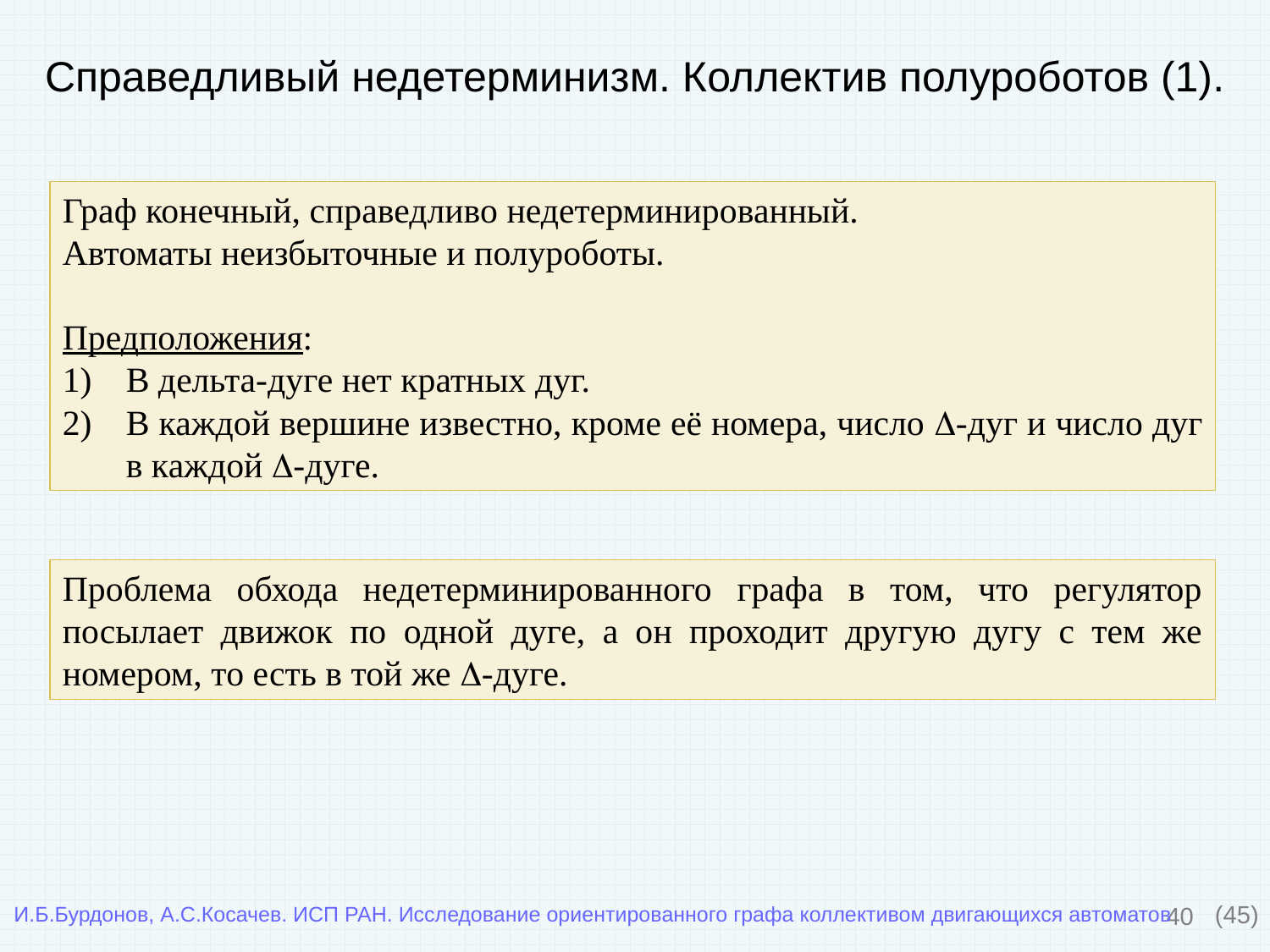

# Справедливый недетерминизм. Коллектив полуроботов (1).
Граф конечный, справедливо недетерминированный.
Автоматы неизбыточные и полуроботы.

Предположения:
В дельта-дуге нет кратных дуг.
В каждой вершине известно, кроме её номера, число Δ-дуг и число дуг в каждой Δ-дуге.
Проблема обхода недетерминированного графа в том, что регулятор посылает движок по одной дуге, а он проходит другую дугу с тем же номером, то есть в той же Δ-дуге.
40
(45)
И.Б.Бурдонов, А.С.Косачев. ИСП РАН. Исследование ориентированного графа коллективом двигающихся автоматов